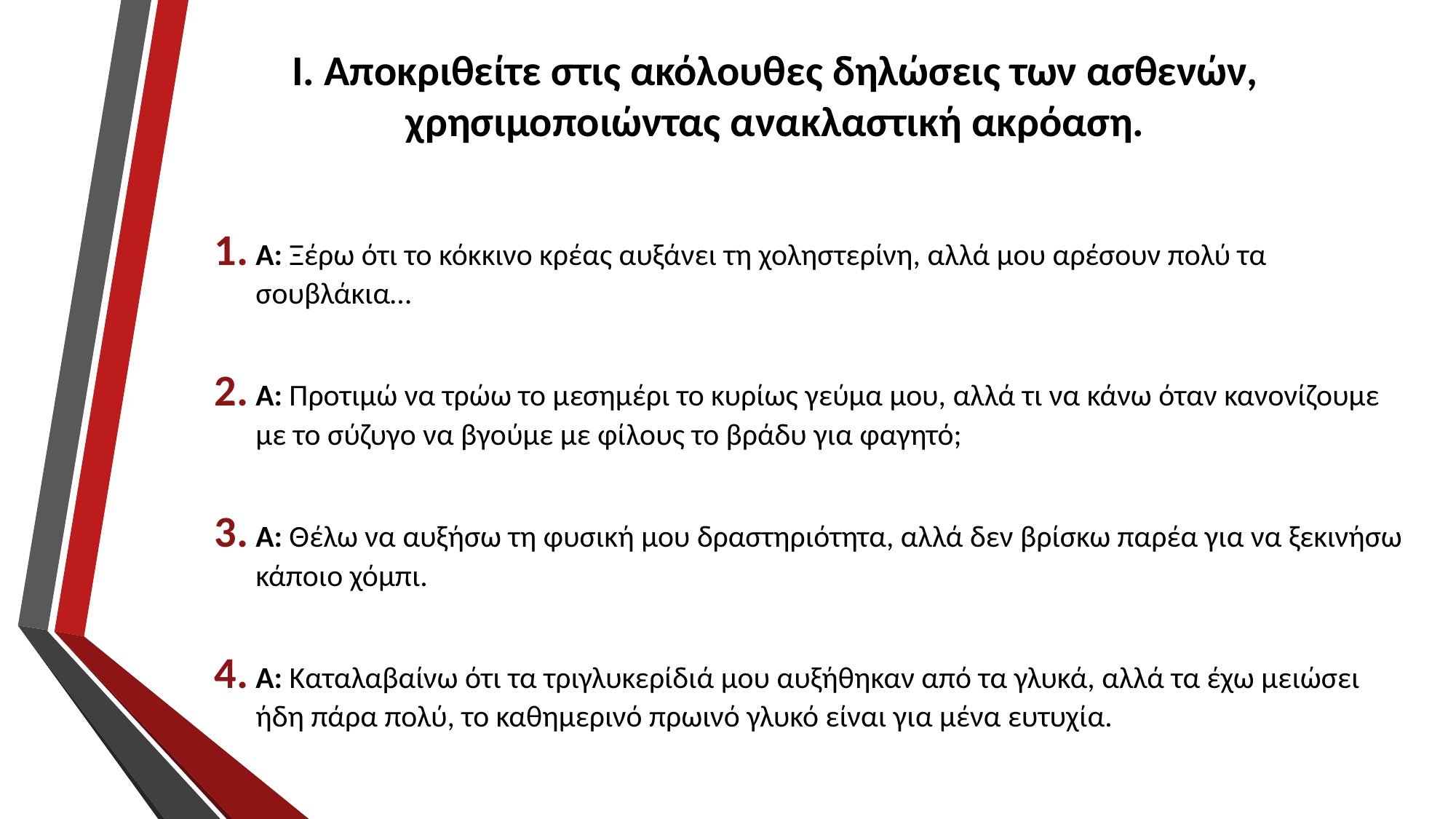

# Ι. Αποκριθείτε στις ακόλουθες δηλώσεις των ασθενών, χρησιμοποιώντας ανακλαστική ακρόαση.
Α: Ξέρω ότι το κόκκινο κρέας αυξάνει τη χοληστερίνη, αλλά μου αρέσουν πολύ τα σουβλάκια…

Α: Προτιμώ να τρώω το μεσημέρι το κυρίως γεύμα μου, αλλά τι να κάνω όταν κανονίζουμε με το σύζυγο να βγούμε με φίλους το βράδυ για φαγητό;

Α: Θέλω να αυξήσω τη φυσική μου δραστηριότητα, αλλά δεν βρίσκω παρέα για να ξεκινήσω κάποιο χόμπι.

Α: Καταλαβαίνω ότι τα τριγλυκερίδιά μου αυξήθηκαν από τα γλυκά, αλλά τα έχω μειώσει ήδη πάρα πολύ, το καθημερινό πρωινό γλυκό είναι για μένα ευτυχία.